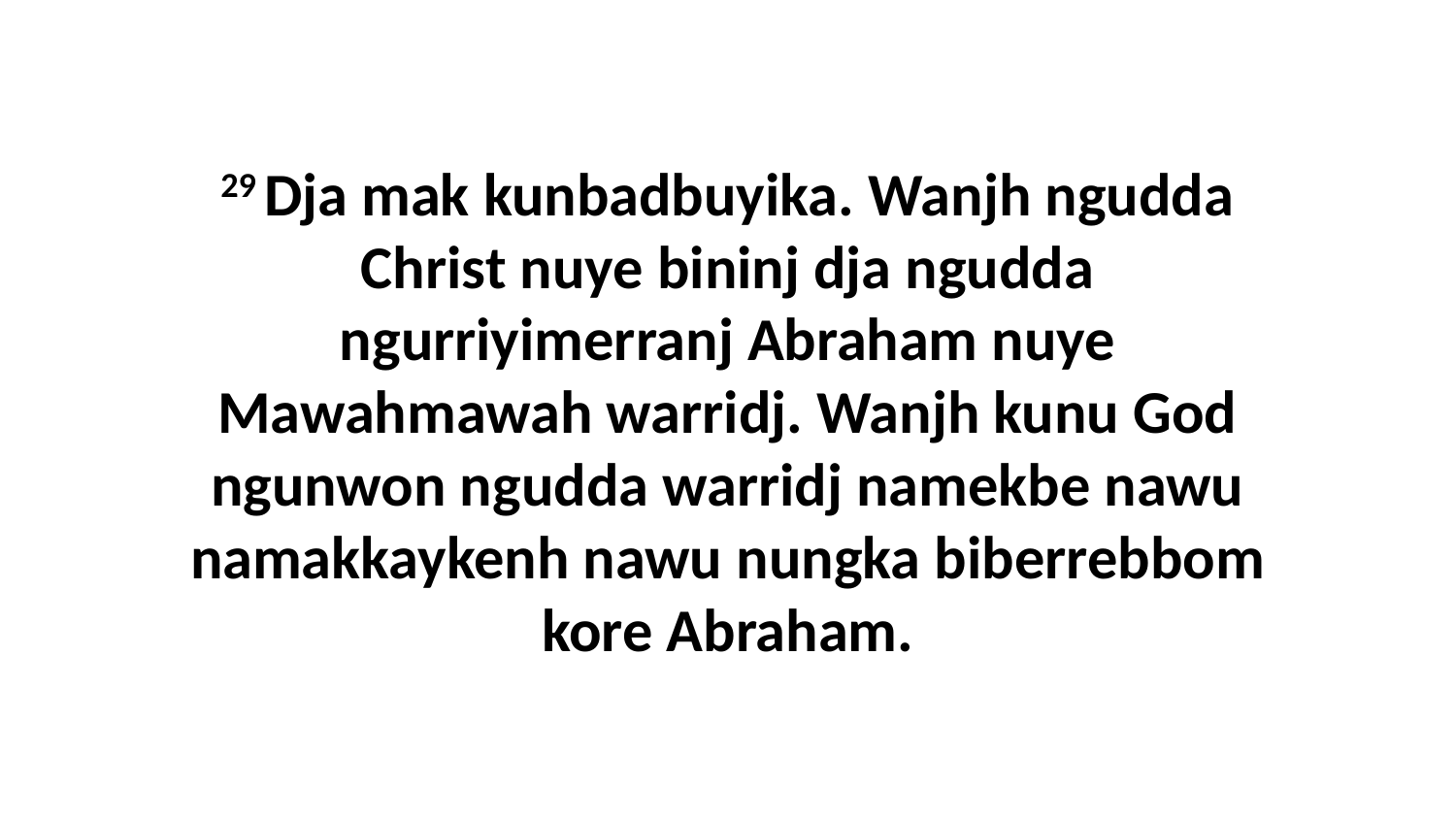

29 Dja mak kunbadbuyika. Wanjh ngudda Christ nuye bininj dja ngudda ngurriyimerranj Abraham nuye Mawahmawah warridj. Wanjh kunu God ngunwon ngudda warridj namekbe nawu namakkaykenh nawu nungka biberrebbom kore Abraham.